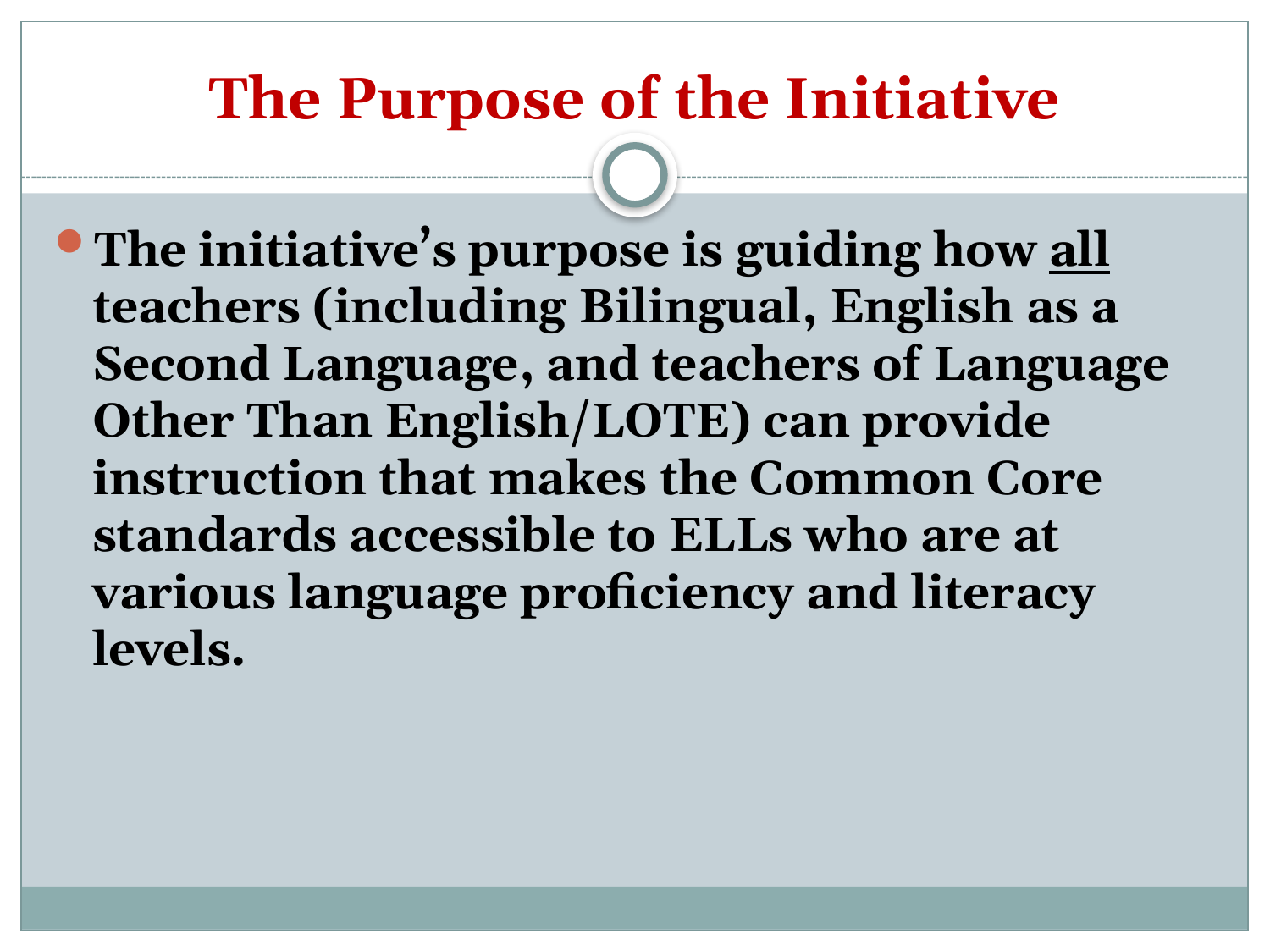

# The Purpose of the Initiative
The initiative’s purpose is guiding how all teachers (including Bilingual, English as a Second Language, and teachers of Language Other Than English/LOTE) can provide instruction that makes the Common Core standards accessible to ELLs who are at various language proficiency and literacy levels.